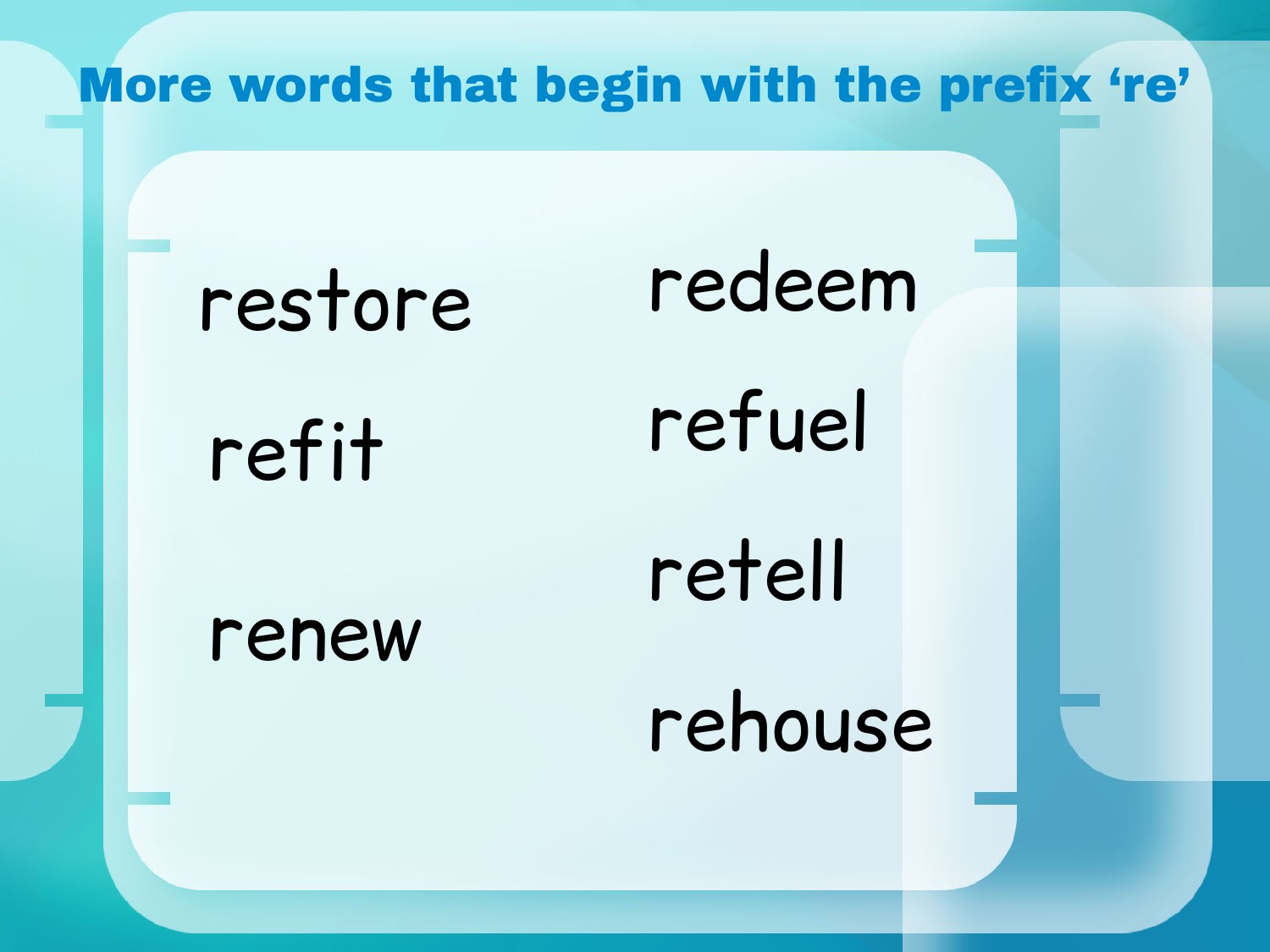

More words that begin with the prefix ‘re’
redeem
restore
refuel
refit
retell
renew
rehouse